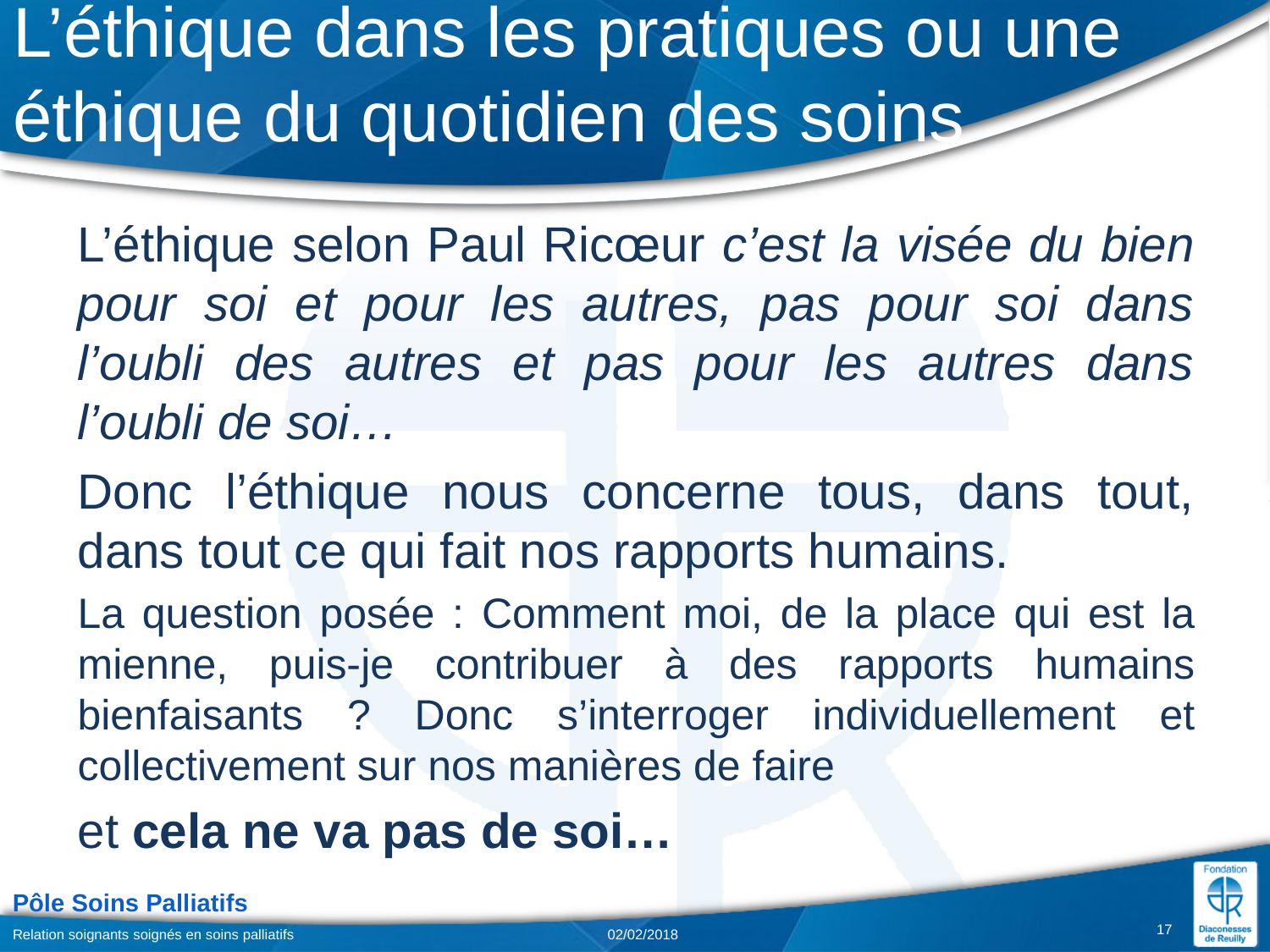

# L’éthique dans les pratiques ou une éthique du quotidien des soins
L’éthique selon Paul Ricœur c’est la visée du bien pour soi et pour les autres, pas pour soi dans l’oubli des autres et pas pour les autres dans l’oubli de soi…
Donc l’éthique nous concerne tous, dans tout, dans tout ce qui fait nos rapports humains.
La question posée : Comment moi, de la place qui est la mienne, puis-je contribuer à des rapports humains bienfaisants ? Donc s’interroger individuellement et collectivement sur nos manières de faire
et cela ne va pas de soi…

17

Relation soignants soignés en soins palliatifs
02/02/2018